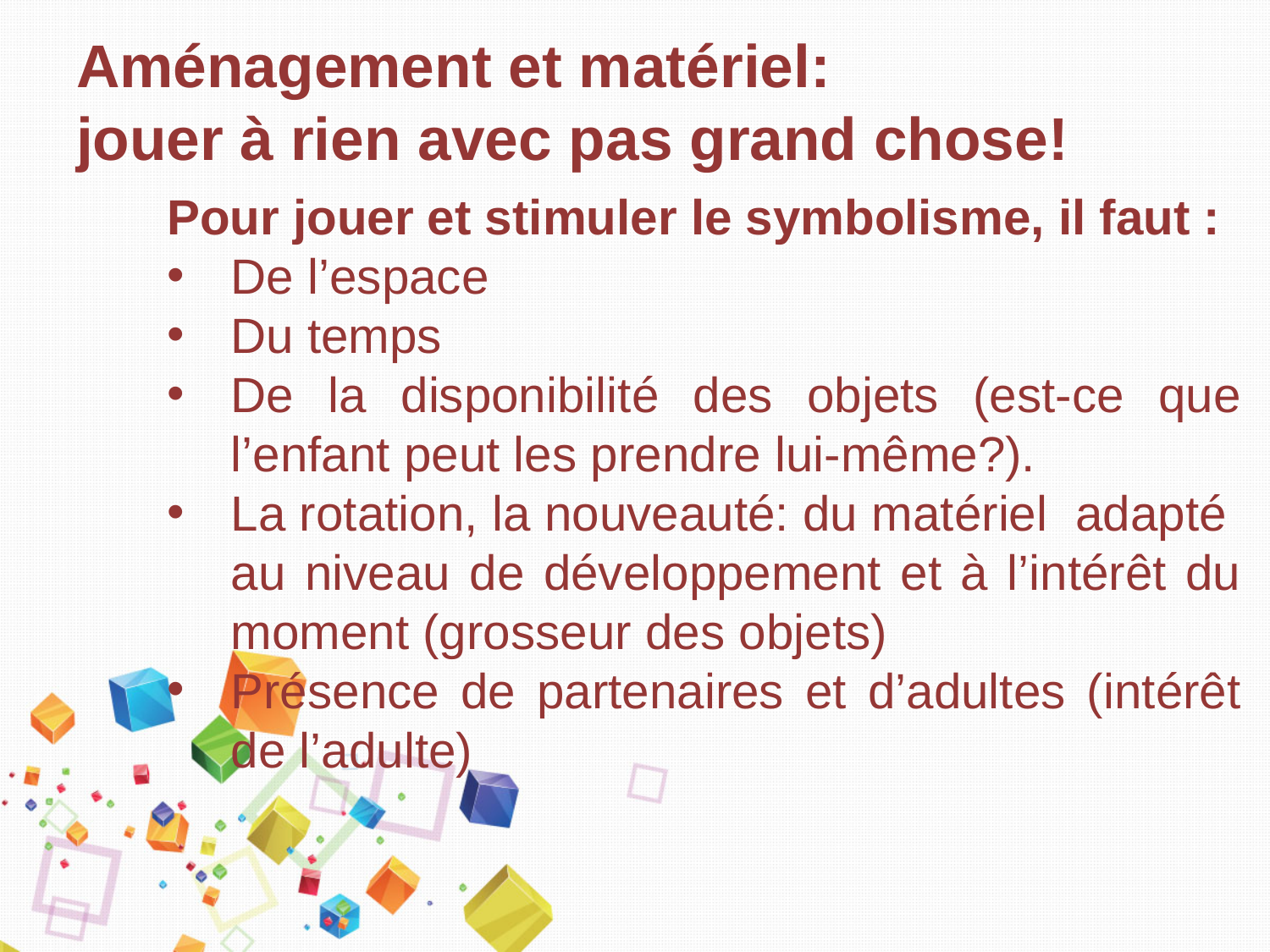

# Aménagement et matériel: jouer à rien avec pas grand chose!
Pour jouer et stimuler le symbolisme, il faut :
De l’espace
Du temps
De la disponibilité des objets (est-ce que l’enfant peut les prendre lui-même?).
La rotation, la nouveauté: du matériel  adapté  au niveau de développement et à l’intérêt du moment (grosseur des objets)
Présence de partenaires et d’adultes (intérêt de l’adulte)